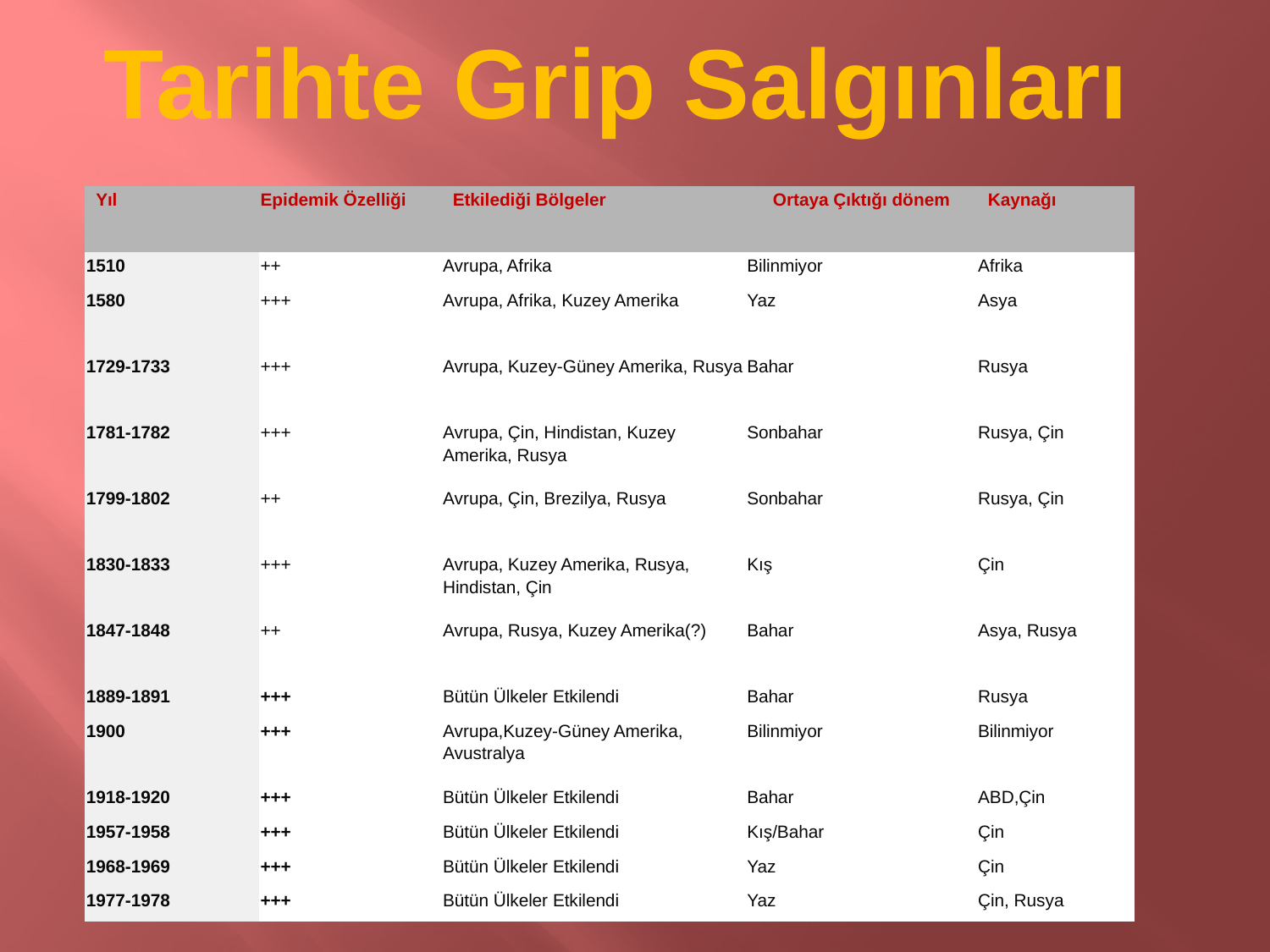

# Tarihte Grip Salgınları
| Yıl | Epidemik Özelliği | Etkilediği Bölgeler | Ortaya Çıktığı dönem | Kaynağı |
| --- | --- | --- | --- | --- |
| 1510 | ++ | Avrupa, Afrika | Bilinmiyor | Afrika |
| 1580 | +++ | Avrupa, Afrika, Kuzey Amerika | Yaz | Asya |
| 1729-1733 | +++ | Avrupa, Kuzey-Güney Amerika, Rusya | Bahar | Rusya |
| 1781-1782 | +++ | Avrupa, Çin, Hindistan, Kuzey Amerika, Rusya | Sonbahar | Rusya, Çin |
| 1799-1802 | ++ | Avrupa, Çin, Brezilya, Rusya | Sonbahar | Rusya, Çin |
| 1830-1833 | +++ | Avrupa, Kuzey Amerika, Rusya, Hindistan, Çin | Kış | Çin |
| 1847-1848 | ++ | Avrupa, Rusya, Kuzey Amerika(?) | Bahar | Asya, Rusya |
| 1889-1891 | +++ | Bütün Ülkeler Etkilendi | Bahar | Rusya |
| 1900 | +++ | Avrupa,Kuzey-Güney Amerika, Avustralya | Bilinmiyor | Bilinmiyor |
| 1918-1920 | +++ | Bütün Ülkeler Etkilendi | Bahar | ABD,Çin |
| 1957-1958 | +++ | Bütün Ülkeler Etkilendi | Kış/Bahar | Çin |
| 1968-1969 | +++ | Bütün Ülkeler Etkilendi | Yaz | Çin |
| 1977-1978 | +++ | Bütün Ülkeler Etkilendi | Yaz | Çin, Rusya |